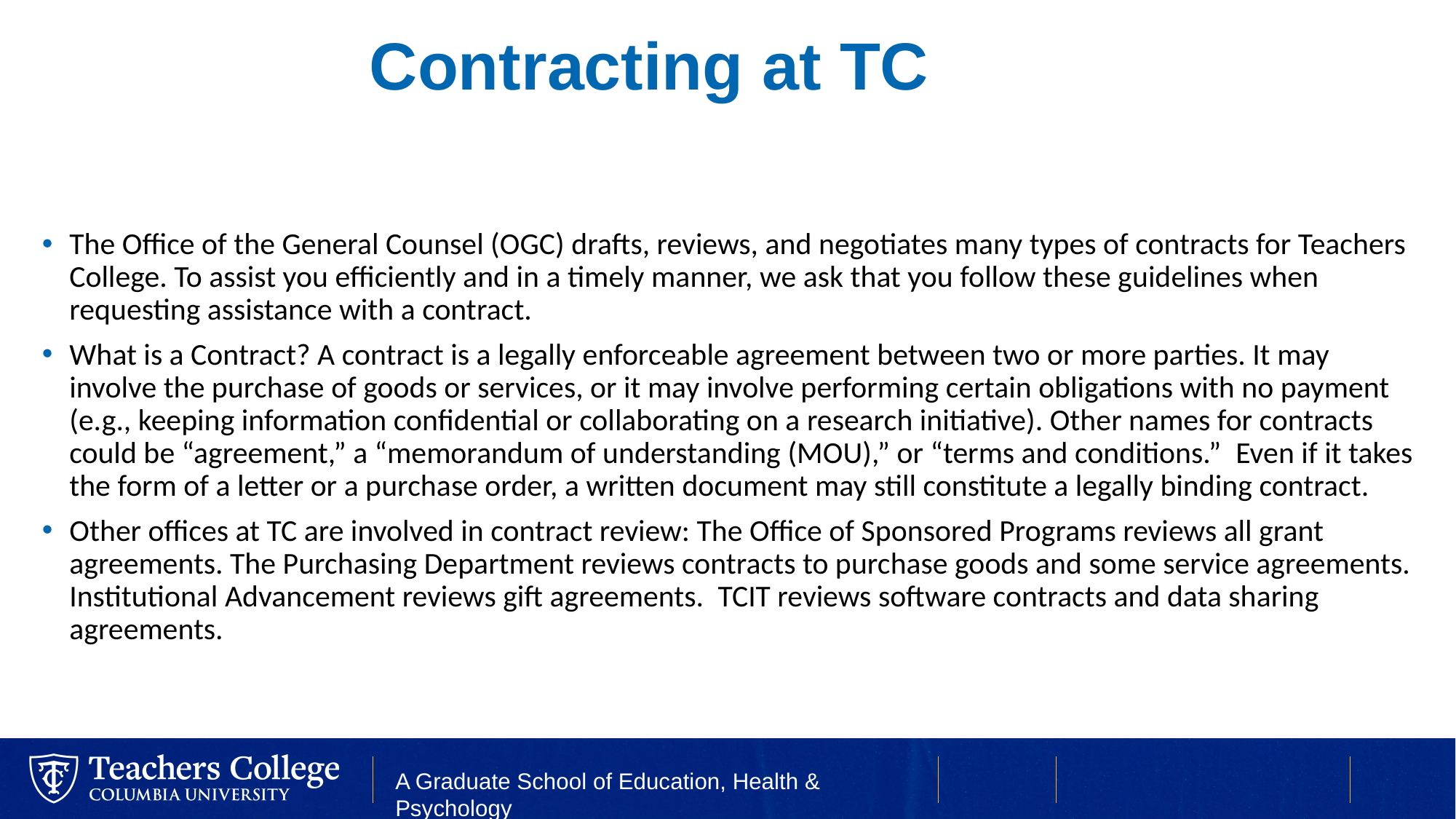

# Contracting at TC

The Office of the General Counsel (OGC) drafts, reviews, and negotiates many types of contracts for Teachers College. To assist you efficiently and in a timely manner, we ask that you follow these guidelines when requesting assistance with a contract.
What is a Contract? A contract is a legally enforceable agreement between two or more parties. It may involve the purchase of goods or services, or it may involve performing certain obligations with no payment (e.g., keeping information confidential or collaborating on a research initiative). Other names for contracts could be “agreement,” a “memorandum of understanding (MOU),” or “terms and conditions.”  Even if it takes the form of a letter or a purchase order, a written document may still constitute a legally binding contract.
Other offices at TC are involved in contract review: The Office of Sponsored Programs reviews all grant agreements. The Purchasing Department reviews contracts to purchase goods and some service agreements. Institutional Advancement reviews gift agreements.  TCIT reviews software contracts and data sharing agreements.